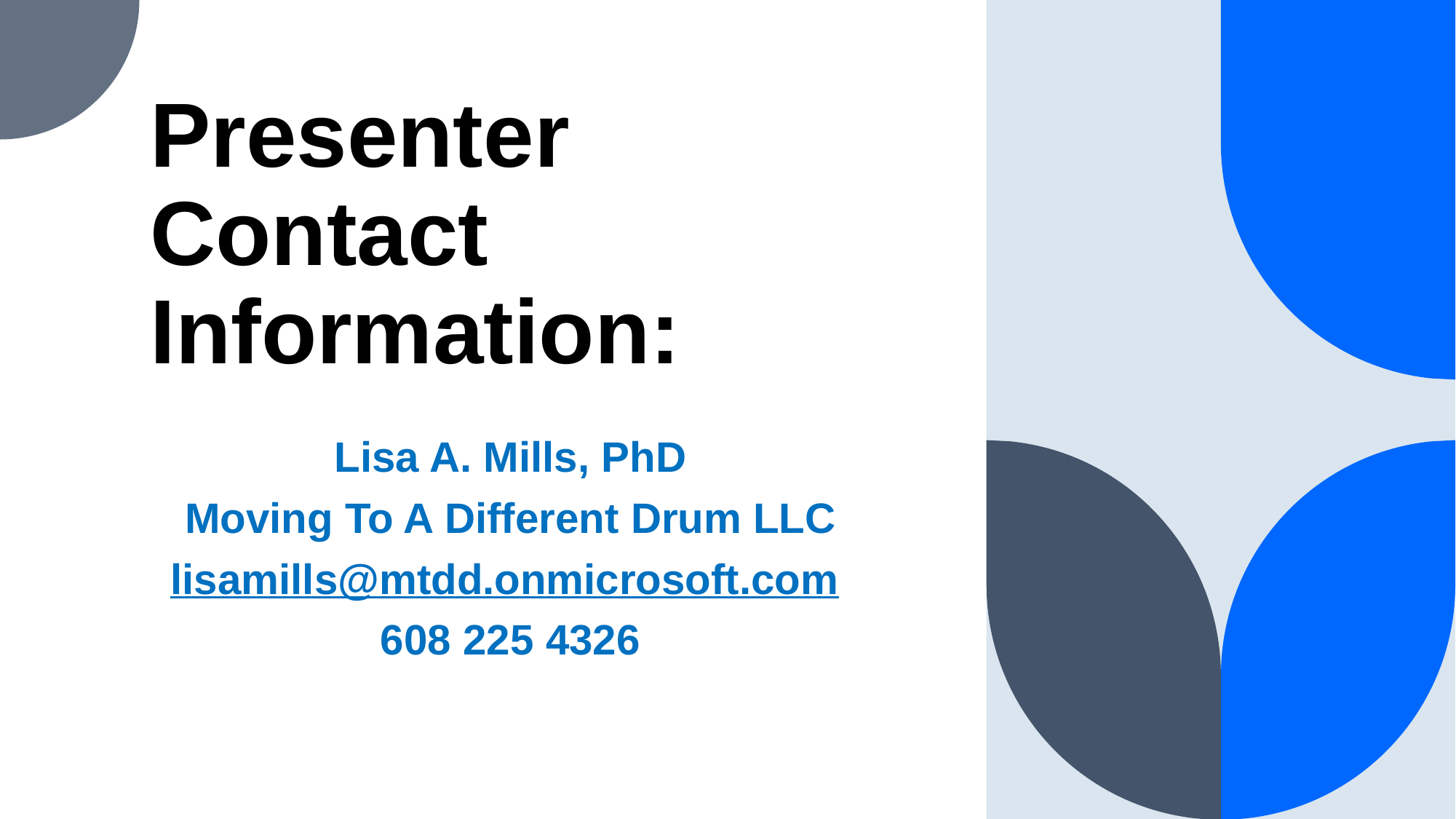

# Presenter Contact Information:
Lisa A. Mills, PhD
Moving To A Different Drum LLC
lisamills@mtdd.onmicrosoft.com
608 225 4326